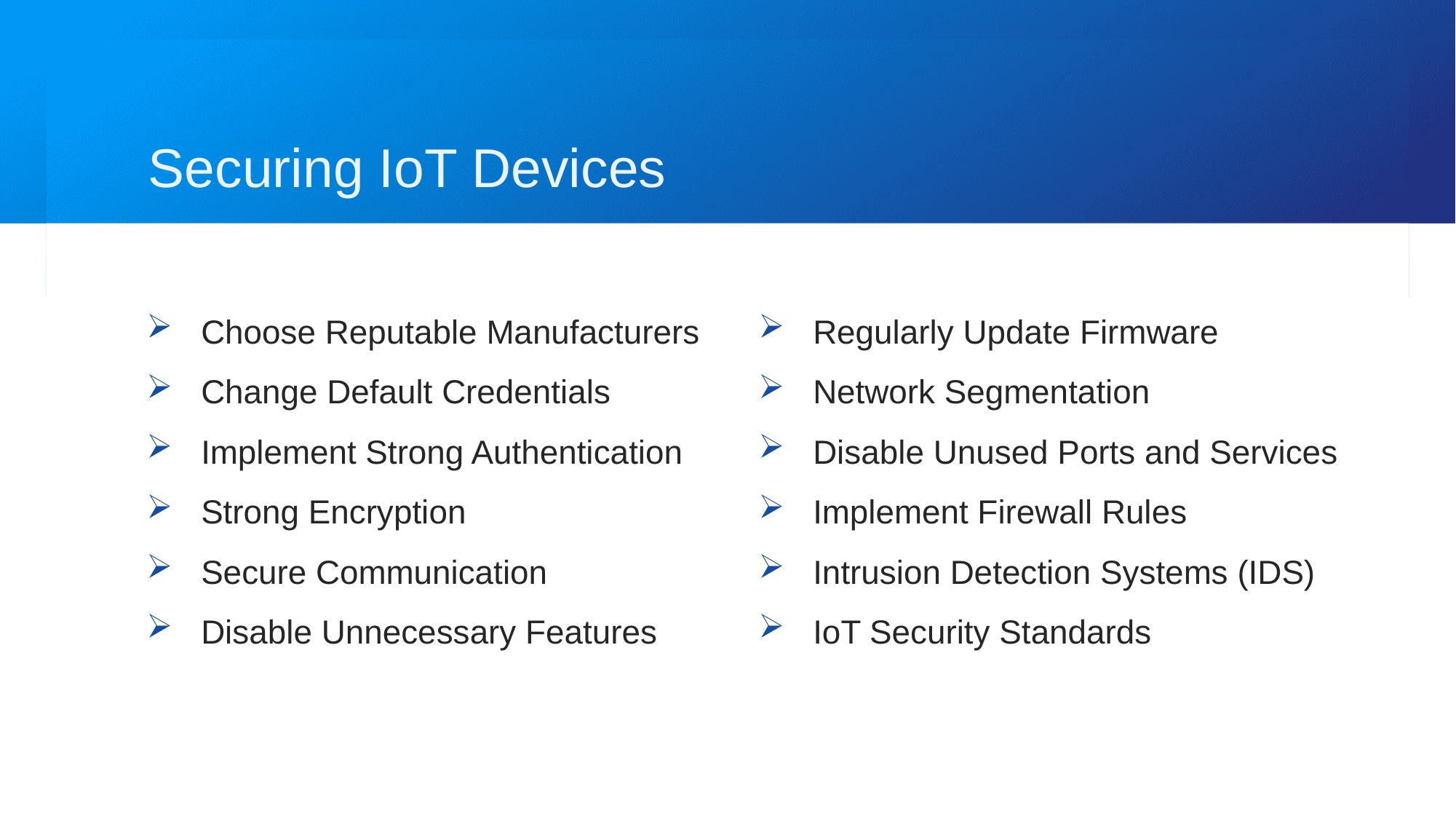

Securing IoT Devices

Choose Reputable Manufacturers
Change Default Credentials
Implement Strong Authentication
Strong Encryption
Secure Communication
Disable Unnecessary Features
Regularly Update Firmware
Network Segmentation
Disable Unused Ports and Services
Implement Firewall Rules
Intrusion Detection Systems (IDS)
IoT Security Standards